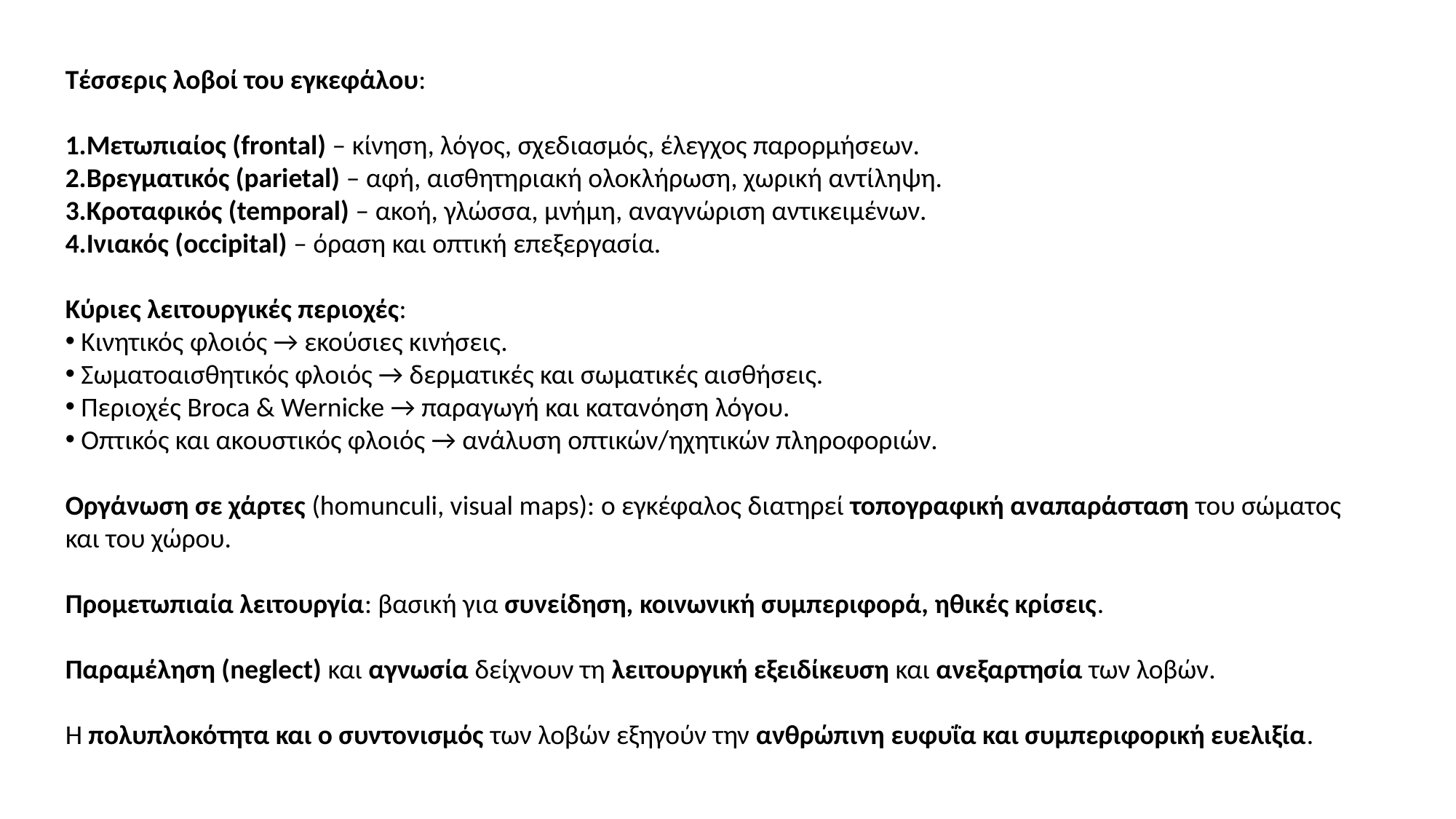

Τέσσερις λοβοί του εγκεφάλου:

Μετωπιαίος (frontal) – κίνηση, λόγος, σχεδιασμός, έλεγχος παρορμήσεων.
Βρεγματικός (parietal) – αφή, αισθητηριακή ολοκλήρωση, χωρική αντίληψη.
Κροταφικός (temporal) – ακοή, γλώσσα, μνήμη, αναγνώριση αντικειμένων.
Ινιακός (occipital) – όραση και οπτική επεξεργασία.

Κύριες λειτουργικές περιοχές:
 Κινητικός φλοιός → εκούσιες κινήσεις.
 Σωματοαισθητικός φλοιός → δερματικές και σωματικές αισθήσεις.
 Περιοχές Broca & Wernicke → παραγωγή και κατανόηση λόγου.
 Οπτικός και ακουστικός φλοιός → ανάλυση οπτικών/ηχητικών πληροφοριών.

Οργάνωση σε χάρτες (homunculi, visual maps): ο εγκέφαλος διατηρεί τοπογραφική αναπαράσταση του σώματος και του χώρου.

Προμετωπιαία λειτουργία: βασική για συνείδηση, κοινωνική συμπεριφορά, ηθικές κρίσεις.

Παραμέληση (neglect) και αγνωσία δείχνουν τη λειτουργική εξειδίκευση και ανεξαρτησία των λοβών.

Η πολυπλοκότητα και ο συντονισμός των λοβών εξηγούν την ανθρώπινη ευφυΐα και συμπεριφορική ευελιξία.